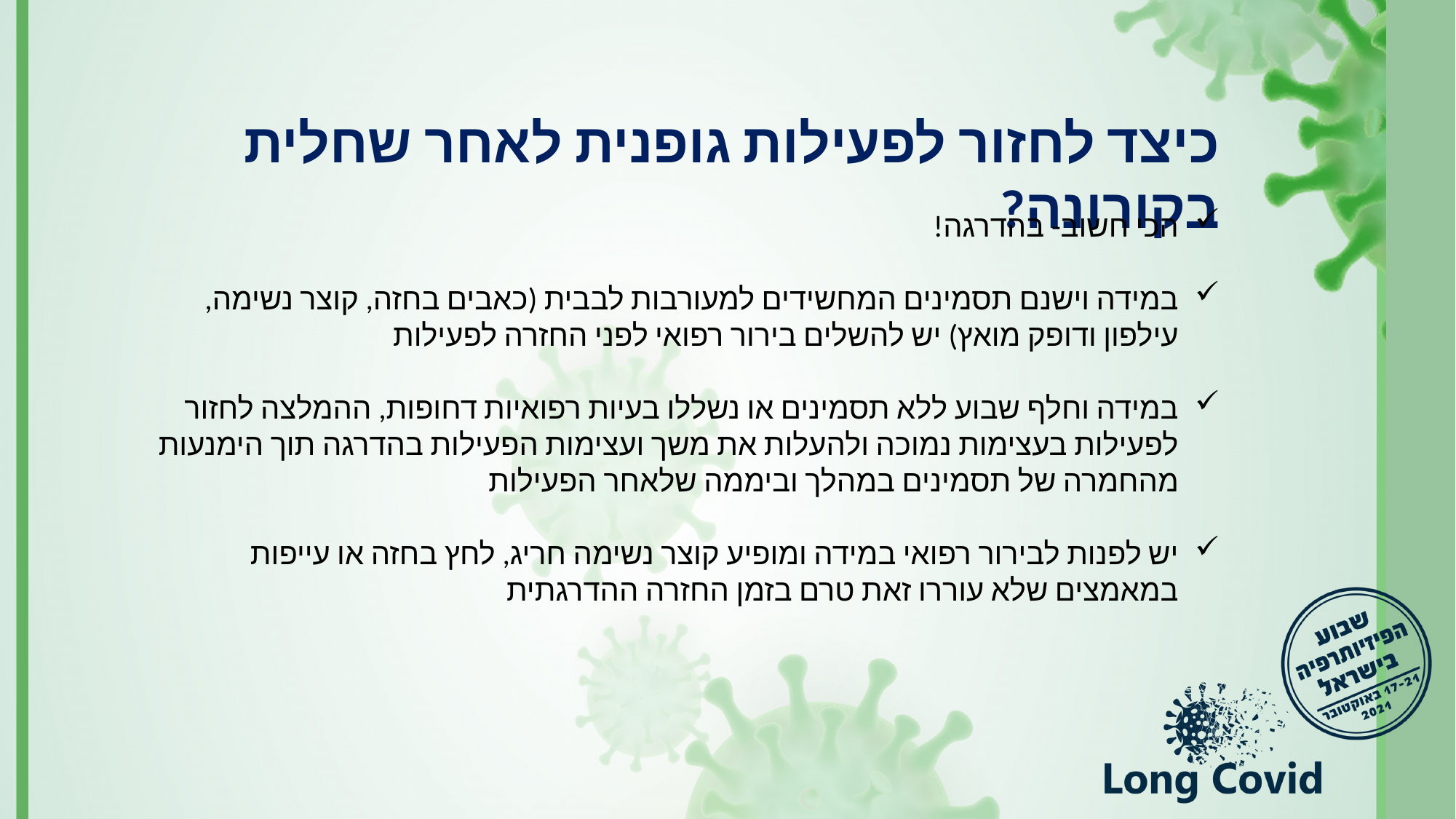

כיצד לחזור לפעילות גופנית לאחר שחלית בקורונה?
הכי חשוב- בהדרגה!

במידה וישנם תסמינים המחשידים למעורבות לבבית (כאבים בחזה, קוצר נשימה, עילפון ודופק מואץ) יש להשלים בירור רפואי לפני החזרה לפעילות

במידה וחלף שבוע ללא תסמינים או נשללו בעיות רפואיות דחופות, ההמלצה לחזור לפעילות בעצימות נמוכה ולהעלות את משך ועצימות הפעילות בהדרגה תוך הימנעות מהחמרה של תסמינים במהלך וביממה שלאחר הפעילות

יש לפנות לבירור רפואי במידה ומופיע קוצר נשימה חריג, לחץ בחזה או עייפות במאמצים שלא עוררו זאת טרם בזמן החזרה ההדרגתית